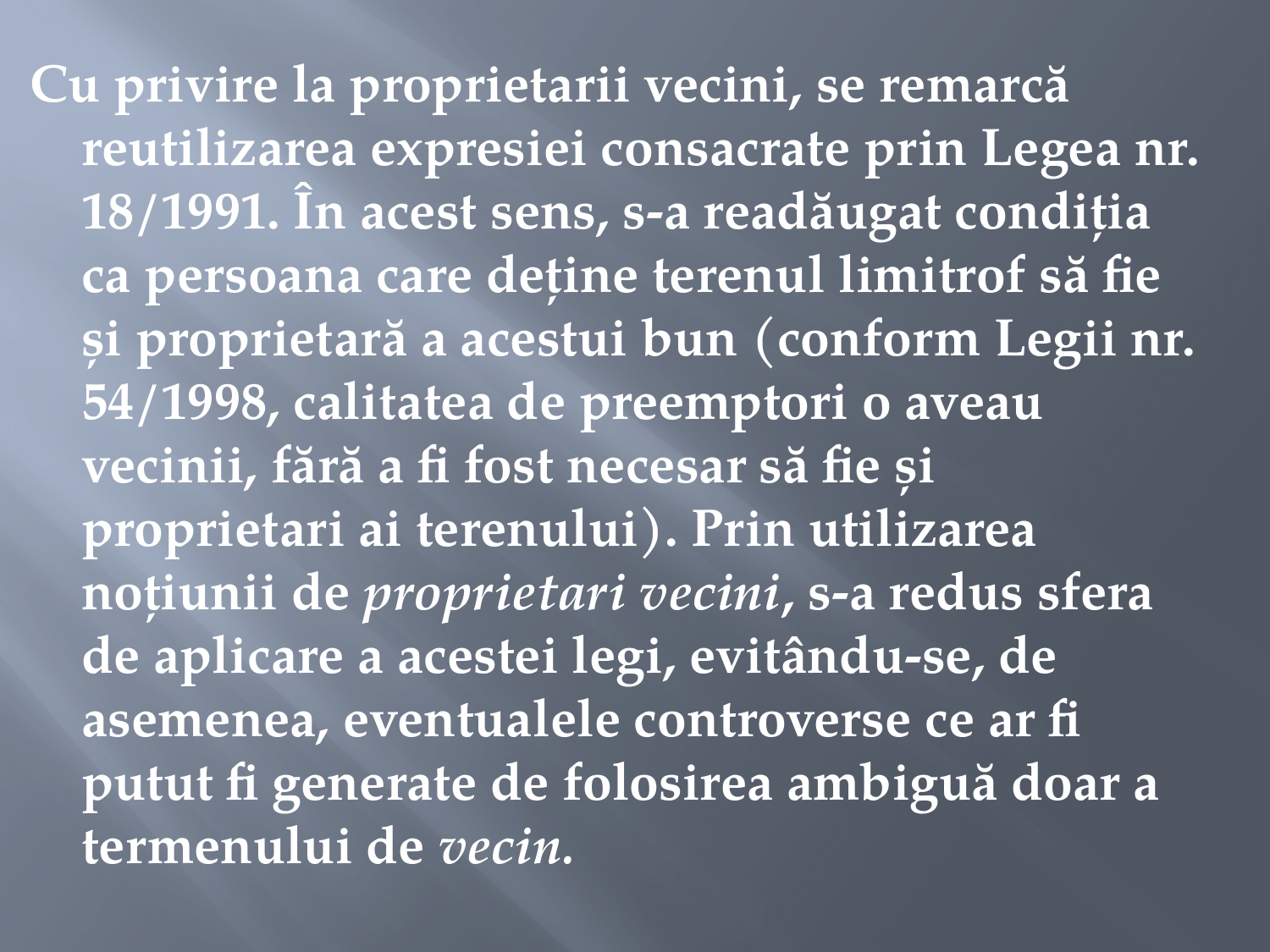

#
Cu privire la proprietarii vecini, se remarcă reutilizarea expresiei consacrate prin Legea nr. 18/1991. În acest sens, s-a readăugat condiția ca persoana care deține terenul limitrof să fie și proprietară a acestui bun (conform Legii nr. 54/1998, calitatea de preemptori o aveau vecinii, fără a fi fost necesar să fie și proprietari ai terenului). Prin utilizarea noțiunii de proprietari vecini, s-a redus sfera de aplicare a acestei legi, evitându-se, de asemenea, eventualele controverse ce ar fi putut fi generate de folosirea ambiguă doar a termenului de vecin.